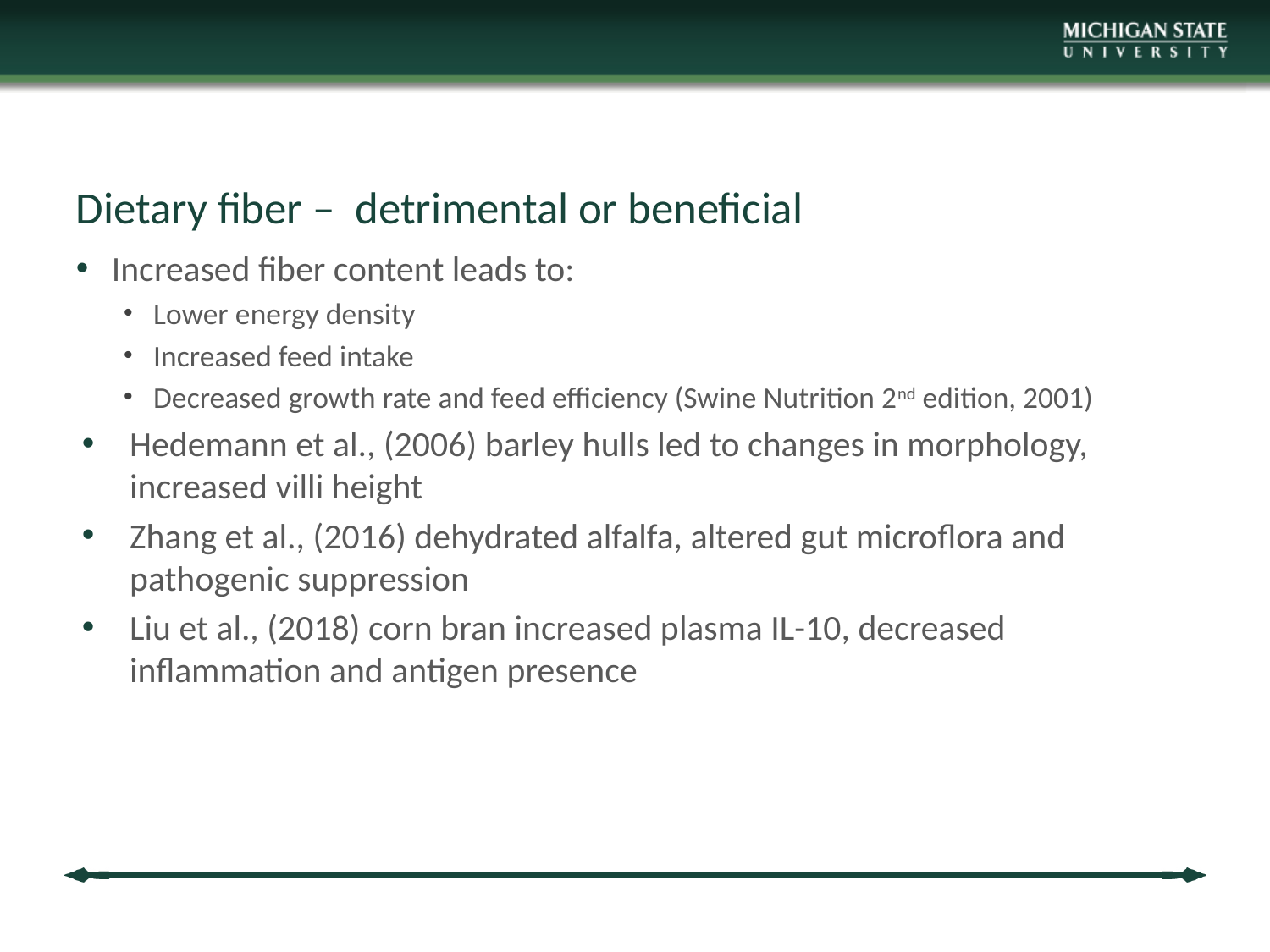

# Dietary fiber –  detrimental or beneficial
Increased fiber content leads to:
Lower energy density
Increased feed intake
Decreased growth rate and feed efficiency (Swine Nutrition 2nd edition, 2001)
Hedemann et al., (2006) barley hulls led to changes in morphology, increased villi height
Zhang et al., (2016) dehydrated alfalfa, altered gut microflora and pathogenic suppression
Liu et al., (2018) corn bran increased plasma IL-10, decreased inflammation and antigen presence